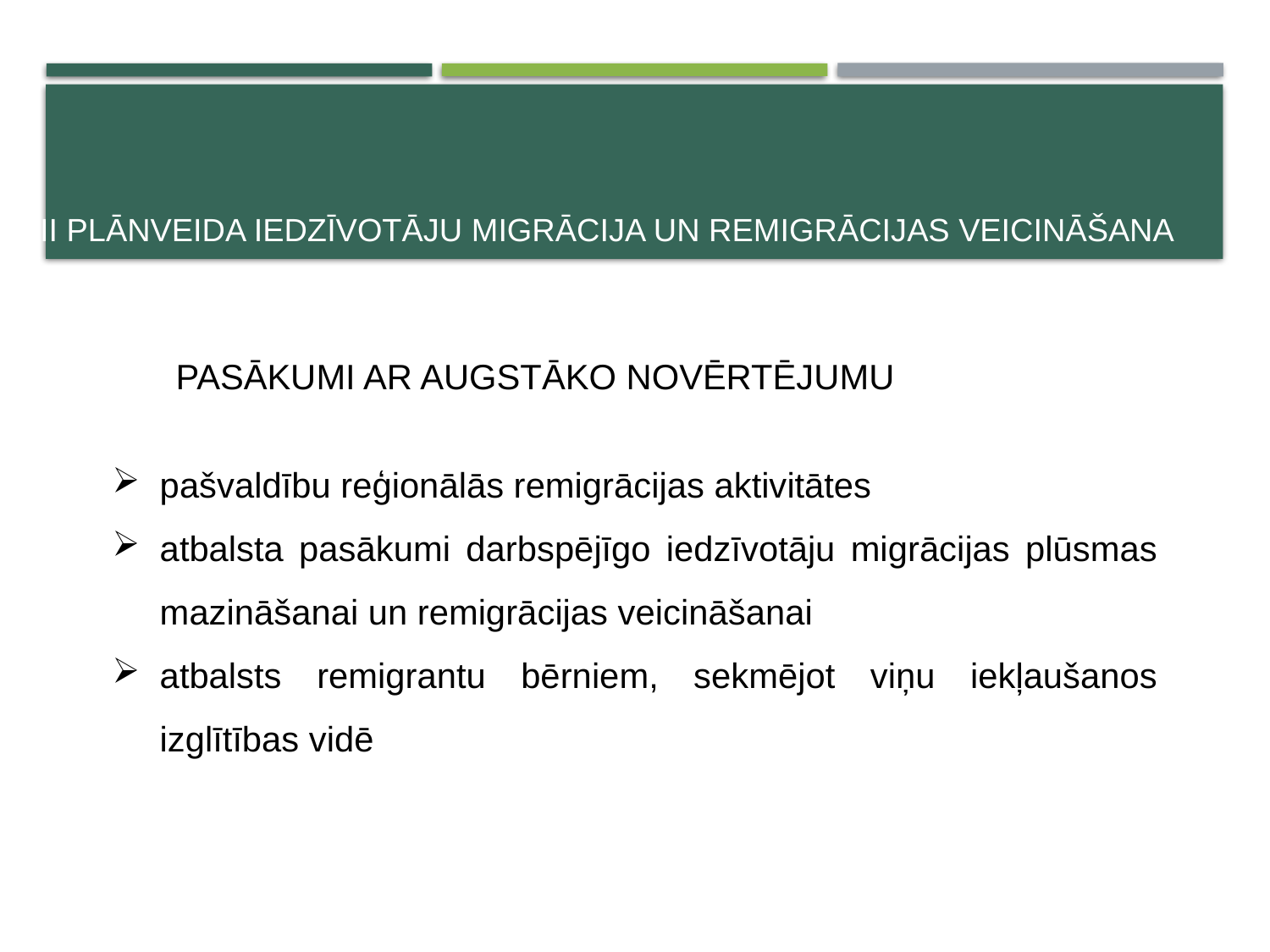

# III Plānveida iedzīvotāju migrācija un remigrācijas veicināšana

Pasākumi ar augstāko novērtējumu

pašvaldību reģionālās remigrācijas aktivitātes
atbalsta pasākumi darbspējīgo iedzīvotāju migrācijas plūsmas mazināšanai un remigrācijas veicināšanai
atbalsts remigrantu bērniem, sekmējot viņu iekļaušanos izglītības vidē